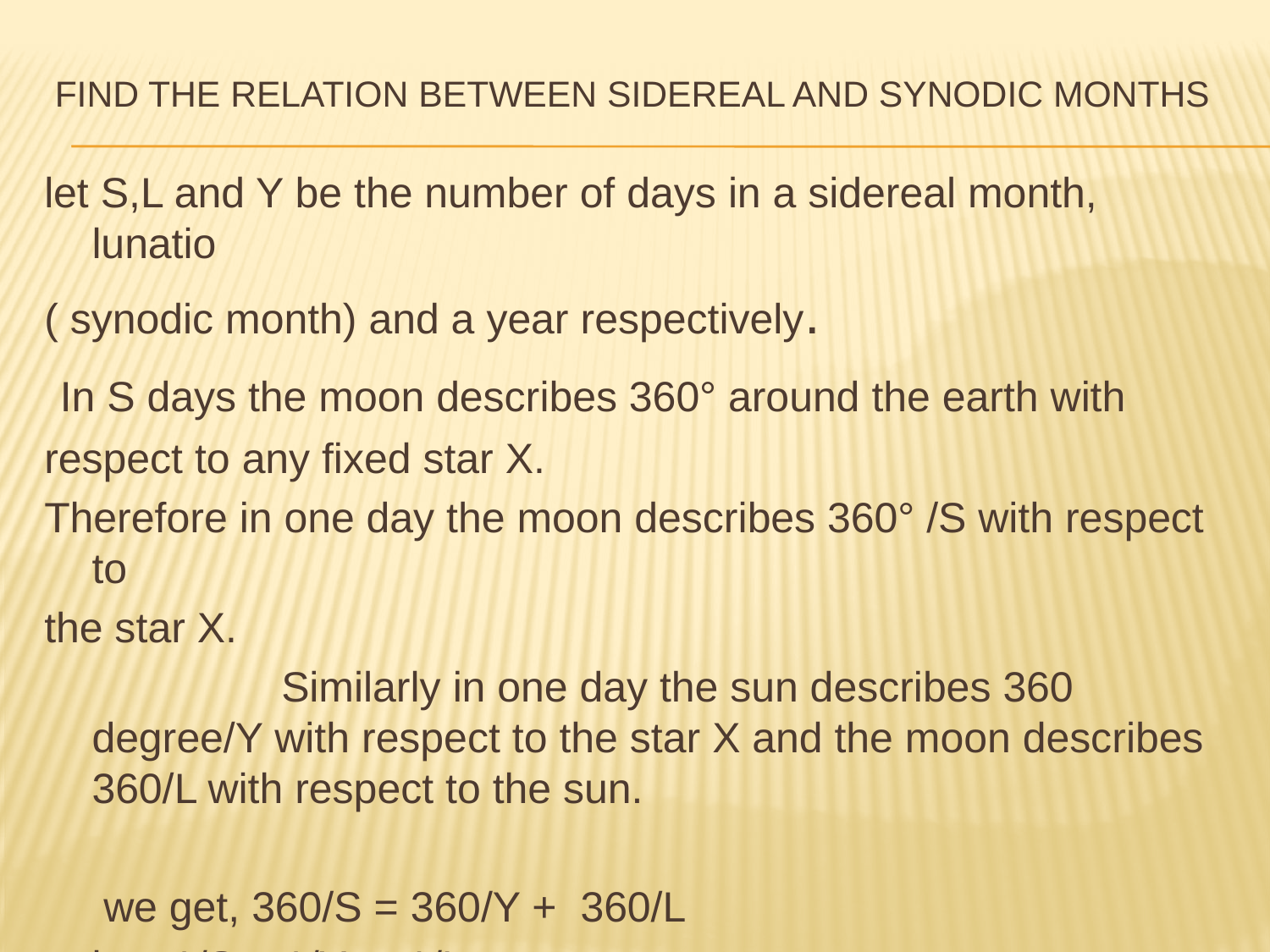

# find the relation between sidereal and synodic months
let S,L and Y be the number of days in a sidereal month, lunatio
( synodic month) and a year respectively.
 In S days the moon describes 360° around the earth with
respect to any fixed star X.
Therefore in one day the moon describes 360° /S with respect to
the star X.
                    Similarly in one day the sun describes 360 degree/Y with respect to the star X and the moon describes 360/L with respect to the sun.

     we get, 360/S = 360/Y +  360/L
	i.e.  1/S = 1/Y  + 1/L